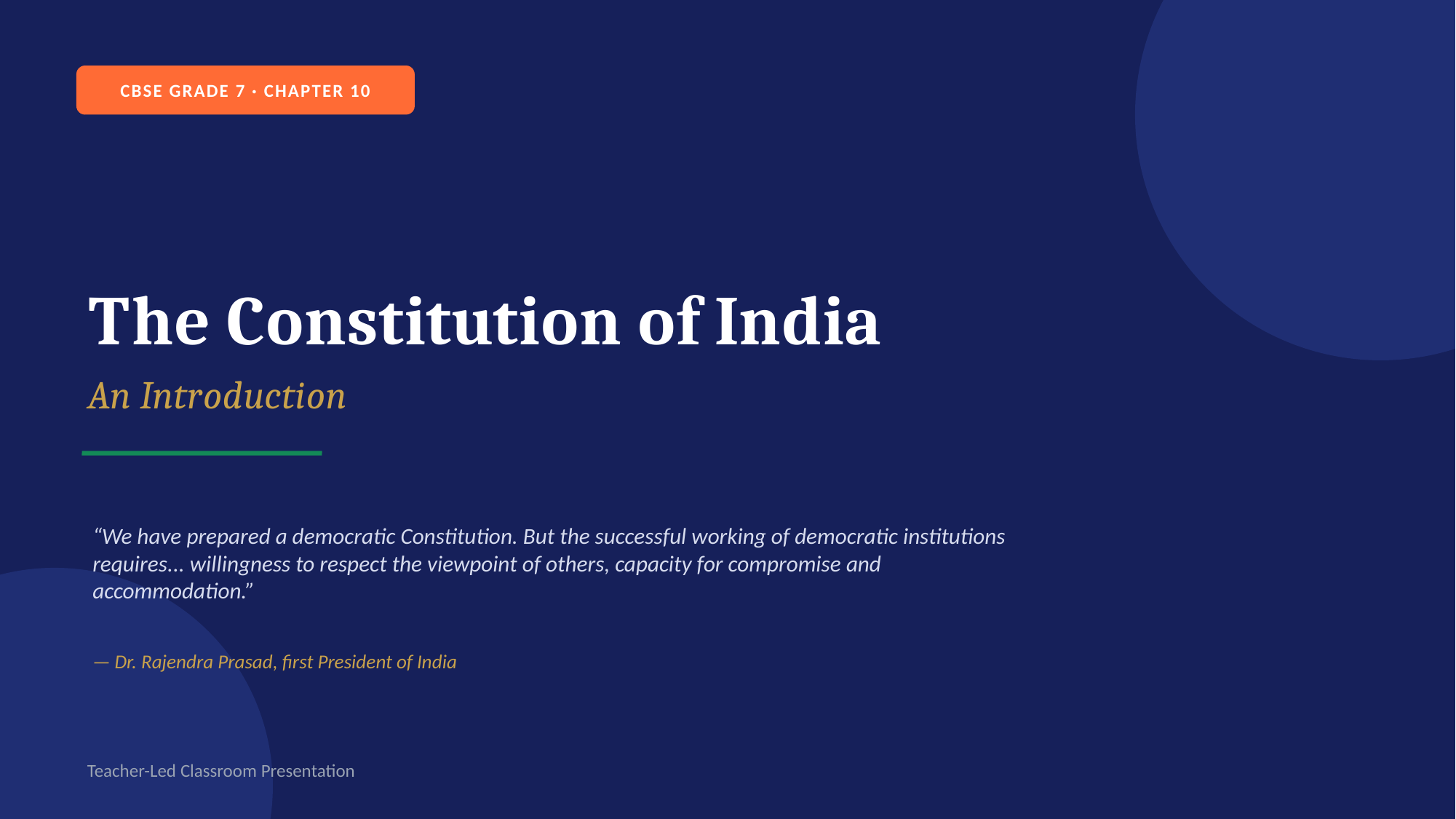

CBSE GRADE 7 · CHAPTER 10
The Constitution of India
An Introduction

“We have prepared a democratic Constitution. But the successful working of democratic institutions requires... willingness to respect the viewpoint of others, capacity for compromise and accommodation.”

— Dr. Rajendra Prasad, first President of India
Teacher-Led Classroom Presentation